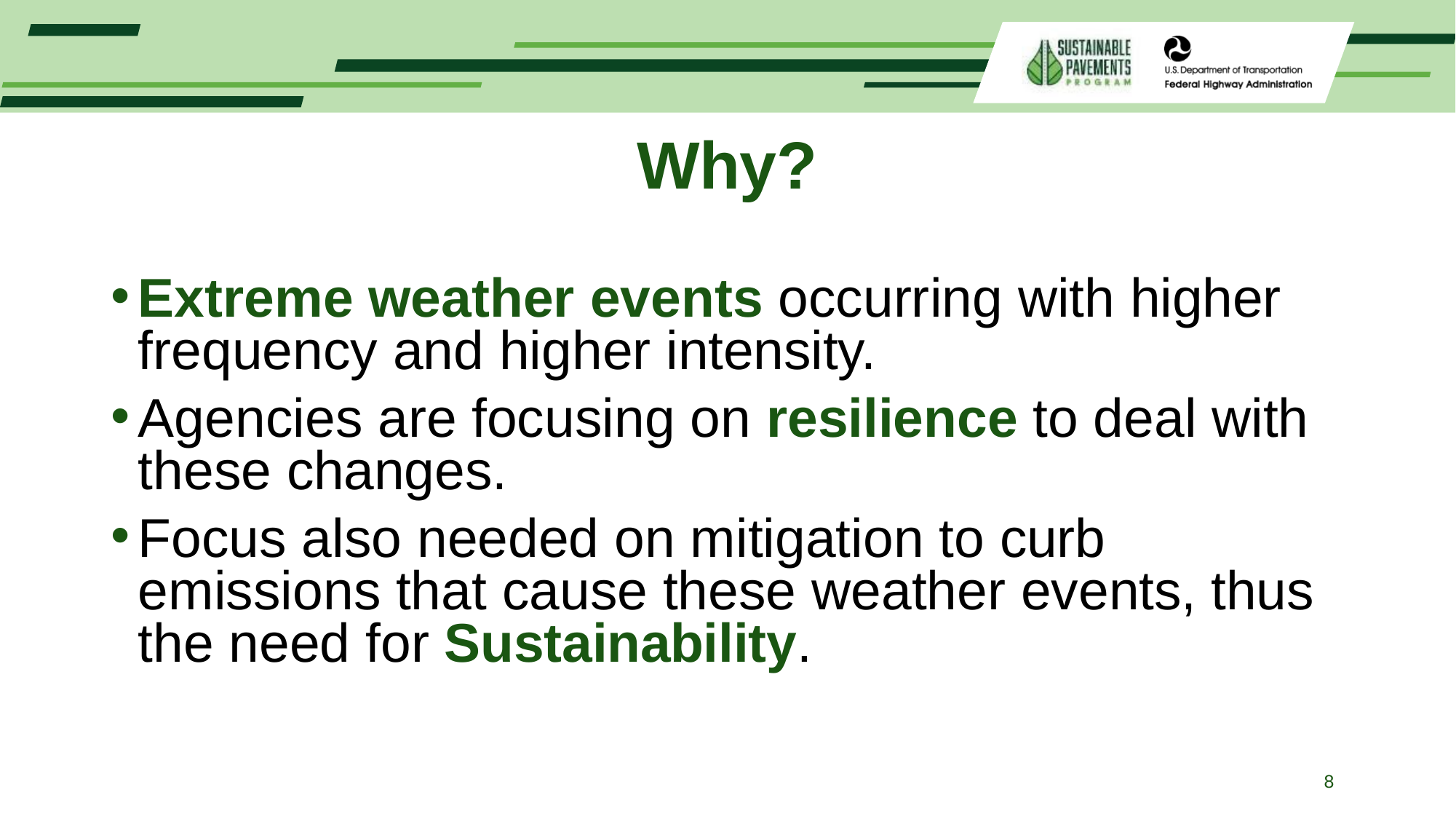

# Why?
Extreme weather events occurring with higher frequency and higher intensity.
Agencies are focusing on resilience to deal with these changes.
Focus also needed on mitigation to curb emissions that cause these weather events, thus the need for Sustainability.
8